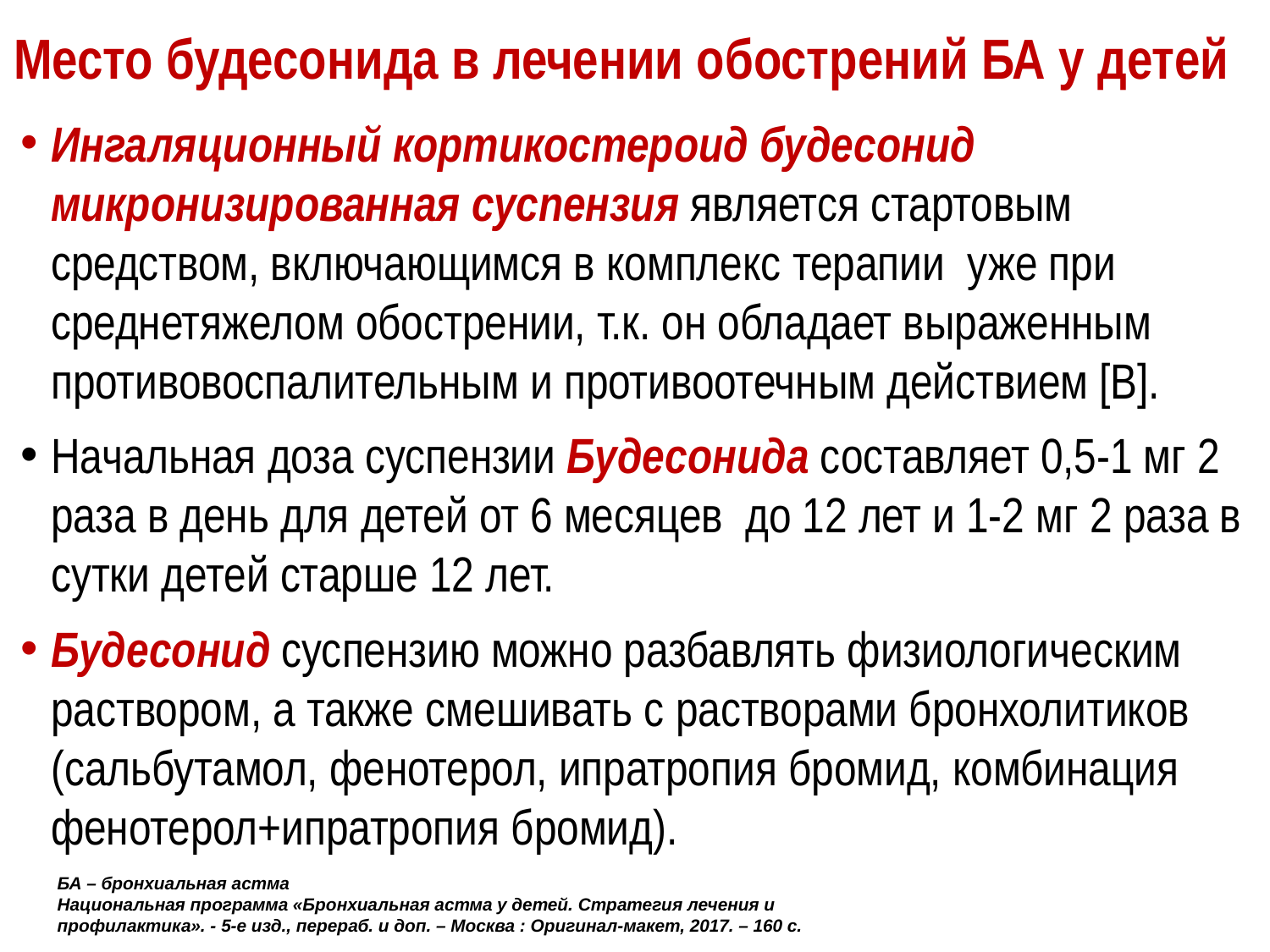

Место будесонида в лечении обострений БА у детей
Ингаляционный кортикостероид будесонид микронизированная суспензия является стартовым средством, включающимся в комплекс терапии  уже при среднетяжелом обострении, т.к. он обладает выраженным противовоспалительным и противоотечным действием [B].
Начальная доза суспензии Будесонида составляет 0,5-1 мг 2 раза в день для детей от 6 месяцев  до 12 лет и 1-2 мг 2 раза в сутки детей старше 12 лет.
Будесонид суспензию можно разбавлять физиологическим раствором, а также смешивать с растворами бронхолитиков (сальбутамол, фенотерол, ипратропия бромид, комбинация фенотерол+ипратропия бромид).
БА – бронхиальная астма
Национальная программа «Бронхиальная астма у детей. Стратегия лечения и профилактика». - 5-е изд., перераб. и доп. – Москва : Оригинал-макет, 2017. – 160 с.